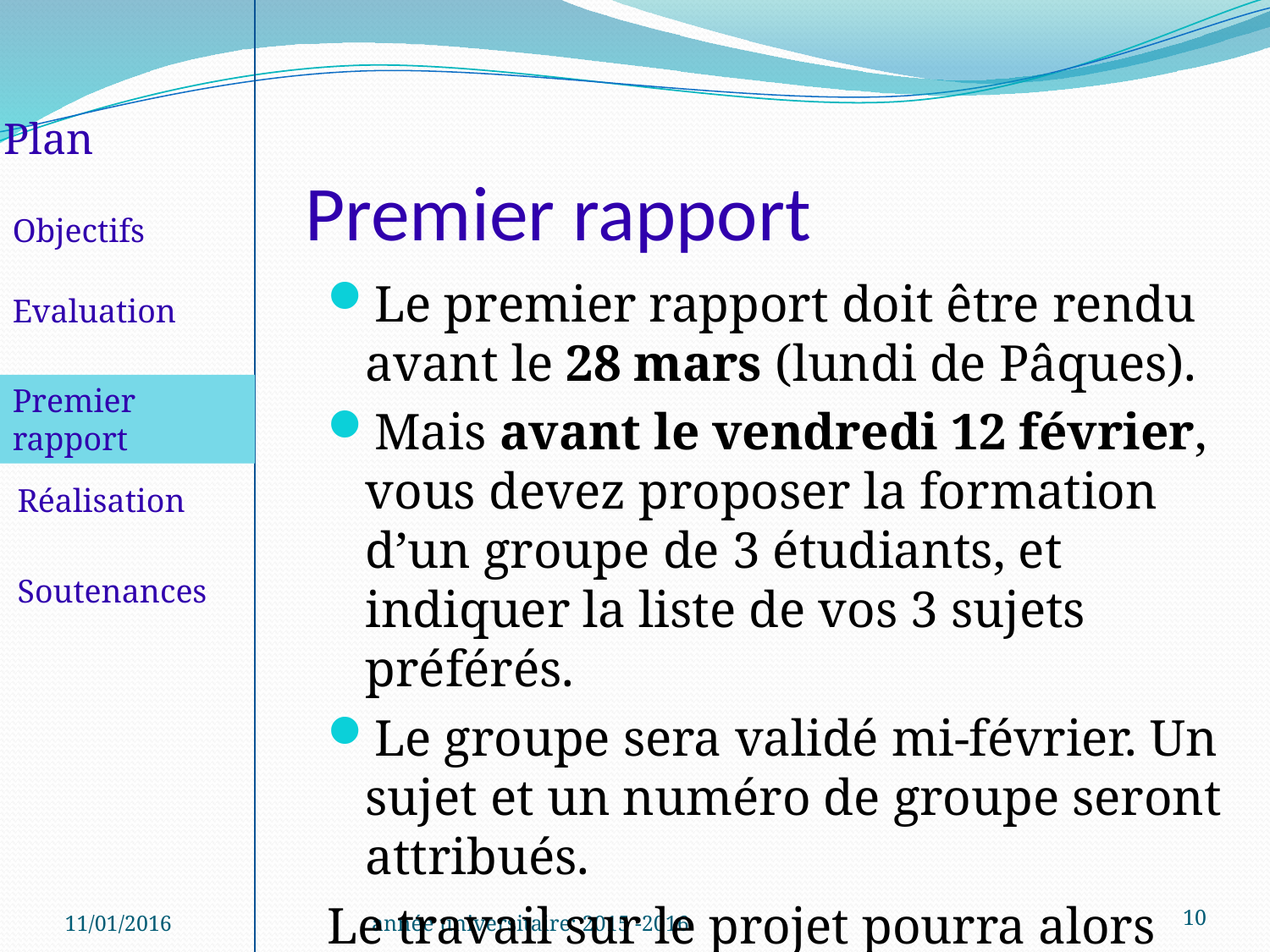

# Premier rapport
Plan
Objectifs
Le premier rapport doit être rendu avant le 28 mars (lundi de Pâques).
Mais avant le vendredi 12 février, vous devez proposer la formation d’un groupe de 3 étudiants, et indiquer la liste de vos 3 sujets préférés.
Le groupe sera validé mi-février. Un sujet et un numéro de groupe seront attribués.
Le travail sur le projet pourra alors commencer à la mi-février.

Evaluation
Premier rapport
Réalisation
|  |
| --- |
Soutenances
10